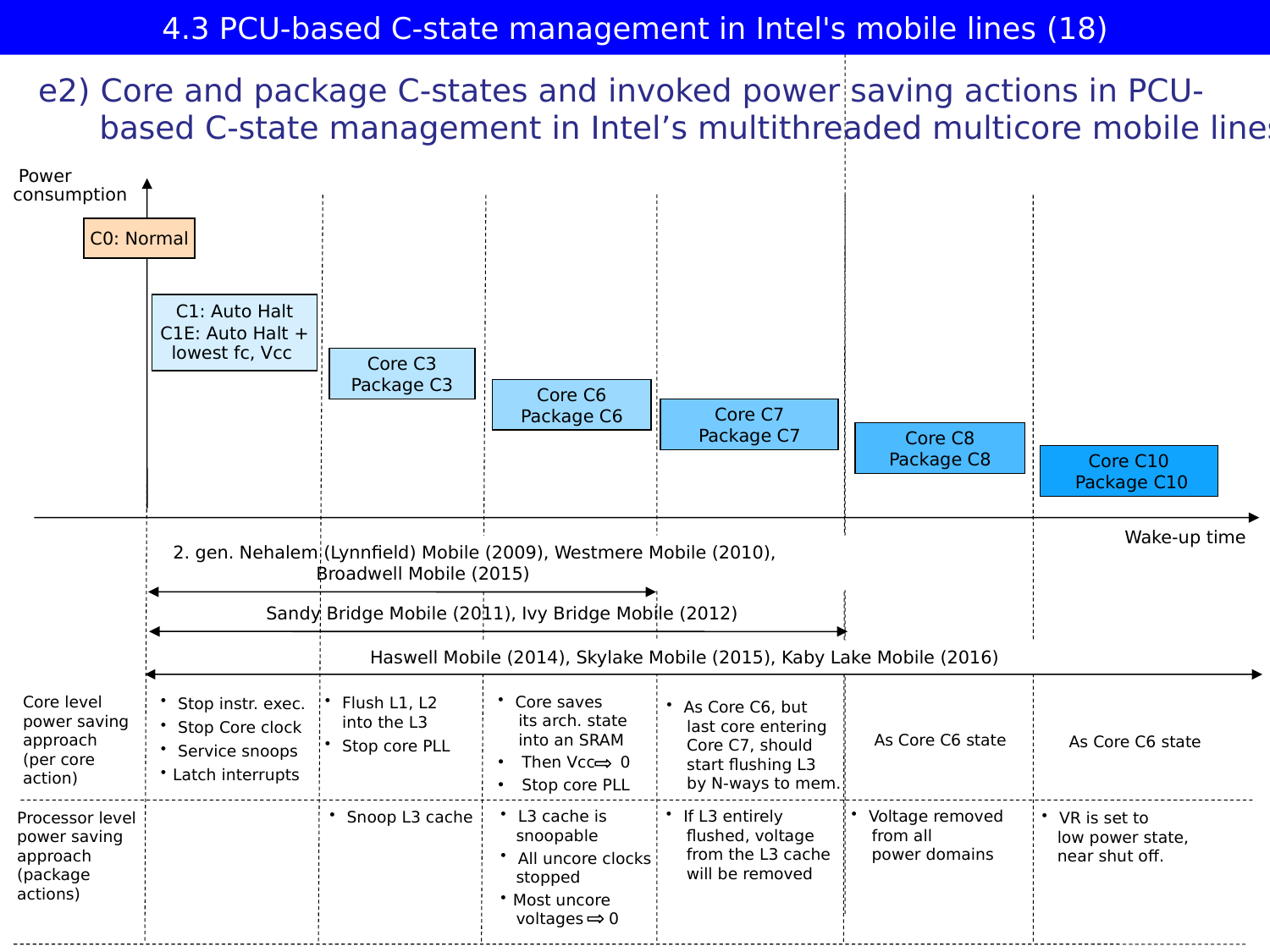

# 4.3 PCU-based C-state management in Intel's mobile lines (18)

e2) Core and package C-states and invoked power saving actions in PCU-
      based C-state management in Intel’s multithreaded multicore mobile lines
  Power
 consumption

C0: Normal
C1: Auto Halt
C1E: Auto Halt +
lowest fc, Vcc
Core C3
Package C3
Core C6
Package C6
Core C7
Package C7
Core C8
Package C8
Core C10
 Package C10

Wake-up time
2. gen. Nehalem (Lynnfield) Mobile (2009), Westmere Mobile (2010),
                          Broadwell Mobile (2015)

Sandy Bridge Mobile (2011), Ivy Bridge Mobile (2012)

Haswell Mobile (2014), Skylake Mobile (2015), Kaby Lake Mobile (2016)

 Core saves
    its arch. state
    into an SRAM
Then Vcc     0
Stop core PLL

Core level
power saving
approach
(per core
action)
 Flush L1, L2
 into the L3
 Stop core PLL
 Stop instr. exec.
 Stop Core clock
 Service snoops
Latch interrupts
 As Core C6, but
    last core entering
    Core C7, should
    start flushing L3
    by N-ways to mem.
As Core C6 state
As Core C6 state

 L3 cache is
   snoopable
 All uncore clocks
   stopped
Most uncore
   voltages     0
 If L3 entirely
    flushed, voltage
    from the L3 cache
    will be removed
 Voltage removed
    from all
    power domains
 Snoop L3 cache
Processor level
power saving
approach
(package
actions)
 VR is set to
   low power state,
   near shut off.